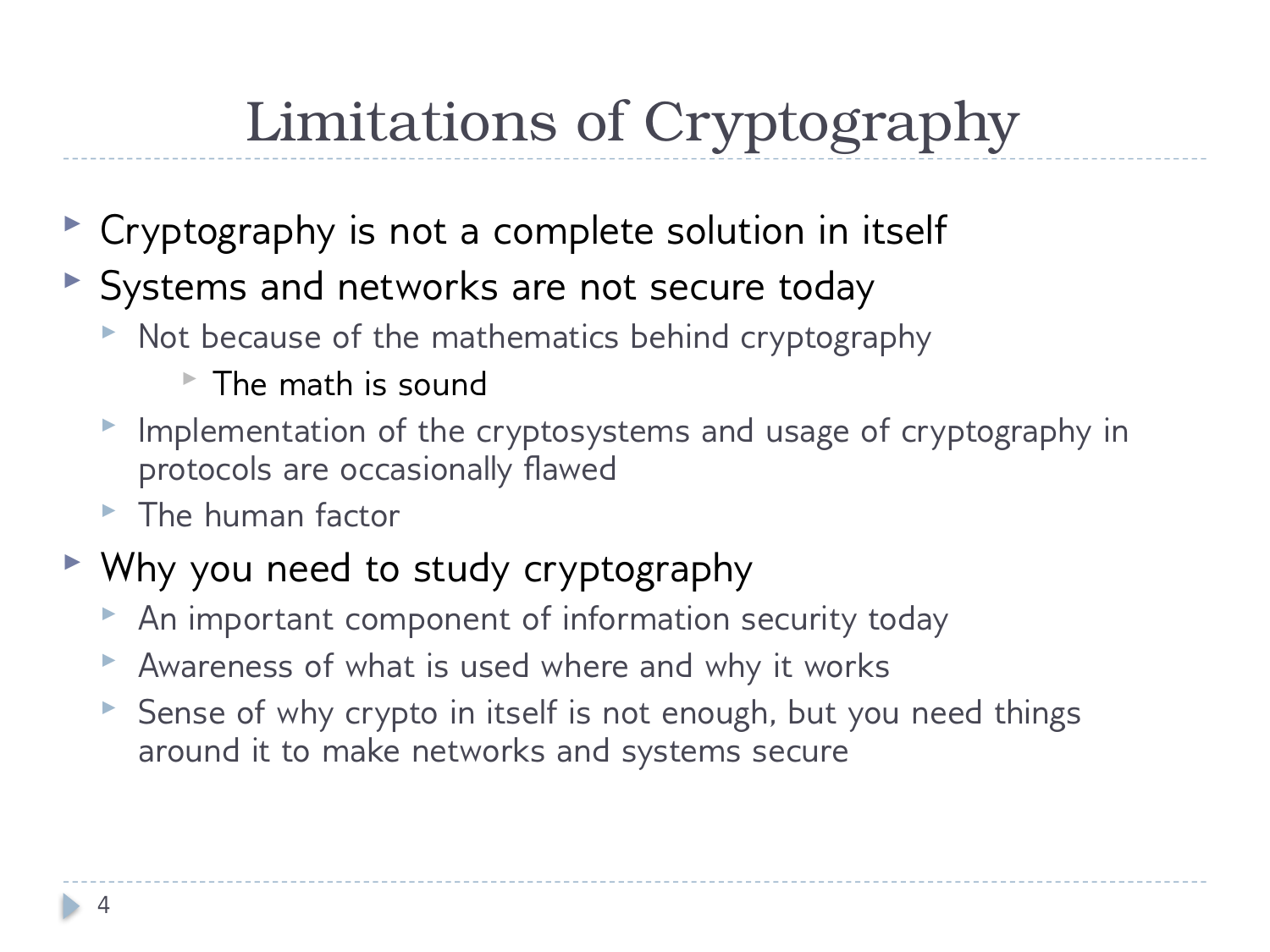

# Limitations of Cryptography
Cryptography is not a complete solution in itself
Systems and networks are not secure today
Not because of the mathematics behind cryptography
The math is sound
Implementation of the cryptosystems and usage of cryptography in protocols are occasionally flawed
The human factor
Why you need to study cryptography
An important component of information security today
Awareness of what is used where and why it works
Sense of why crypto in itself is not enough, but you need things around it to make networks and systems secure
4